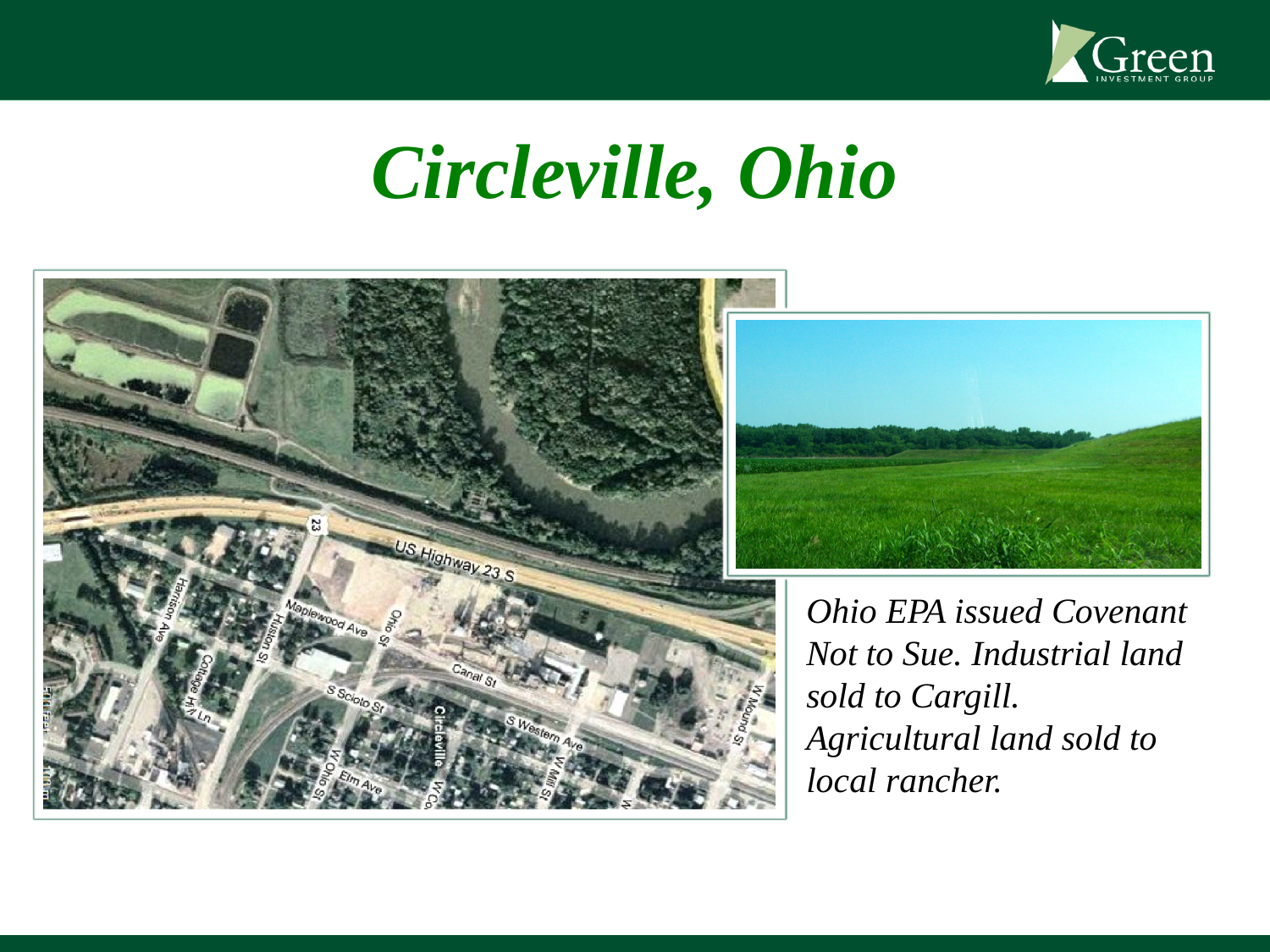

# Circleville, Ohio
Ohio EPA issued Covenant Not to Sue. Industrial land sold to Cargill. Agricultural land sold to local rancher.
12